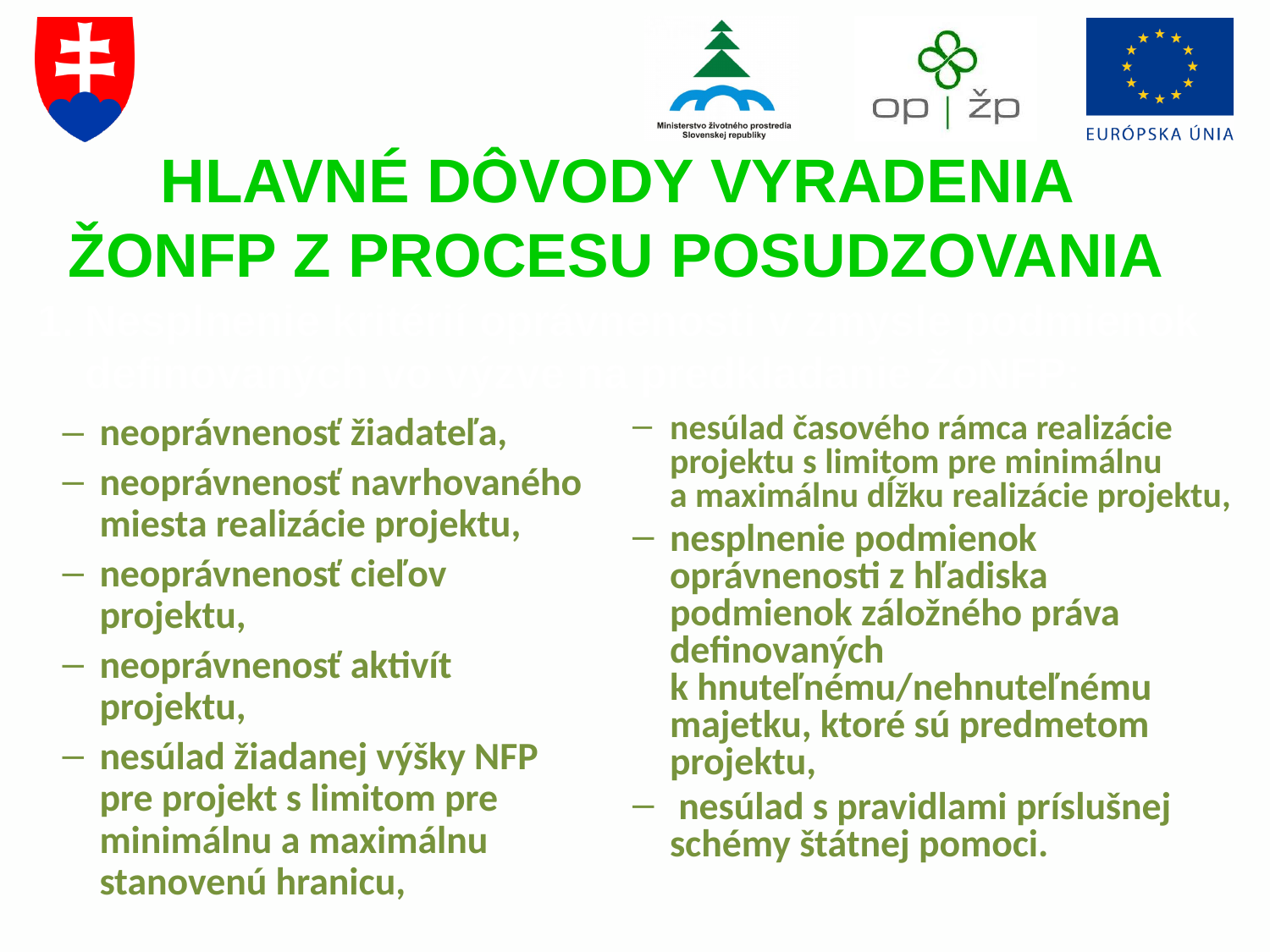

Hlavné dôvody vyradenia ŽoNFP z procesu posudzovania
Nesplnenie kritérií oprávnenosti v zmysle podmienok definovaných vo výzve na predkladanie ŽoNFP:

neoprávnenosť žiadateľa,
neoprávnenosť navrhovaného miesta realizácie projektu,
neoprávnenosť cieľov projektu,
neoprávnenosť aktivít projektu,
nesúlad žiadanej výšky NFP pre projekt s limitom pre minimálnu a maximálnu  stanovenú hranicu,

nesúlad časového rámca realizácie projektu s limitom pre minimálnu a maximálnu dĺžku realizácie projektu,
nesplnenie podmienok oprávnenosti z hľadiska podmienok záložného práva definovaných k hnuteľnému/nehnuteľnému majetku, ktoré sú predmetom projektu,
 nesúlad s pravidlami príslušnej schémy štátnej pomoci.